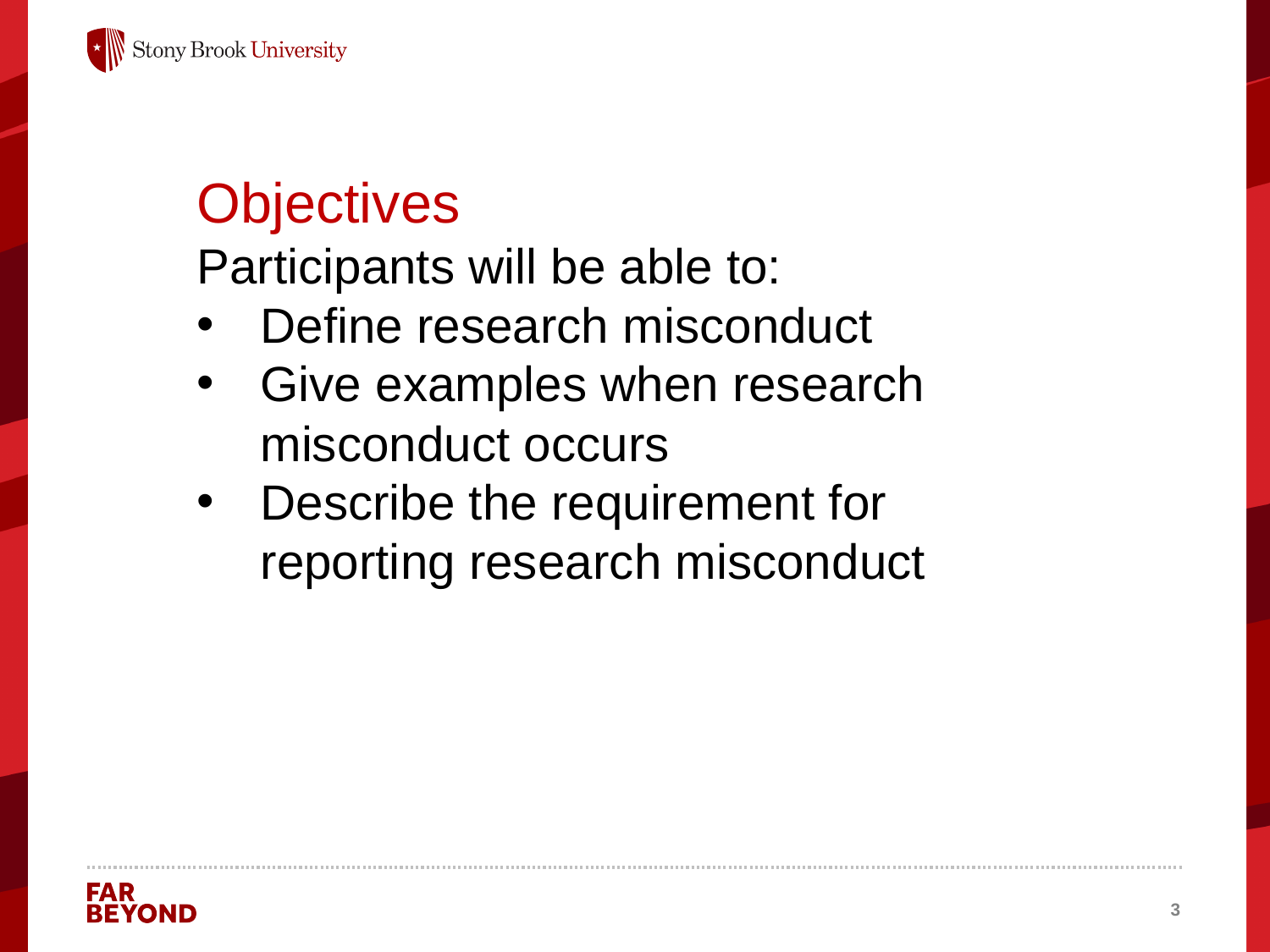

Objectives
Participants will be able to:
Define research misconduct
Give examples when research misconduct occurs
Describe the requirement for reporting research misconduct
3